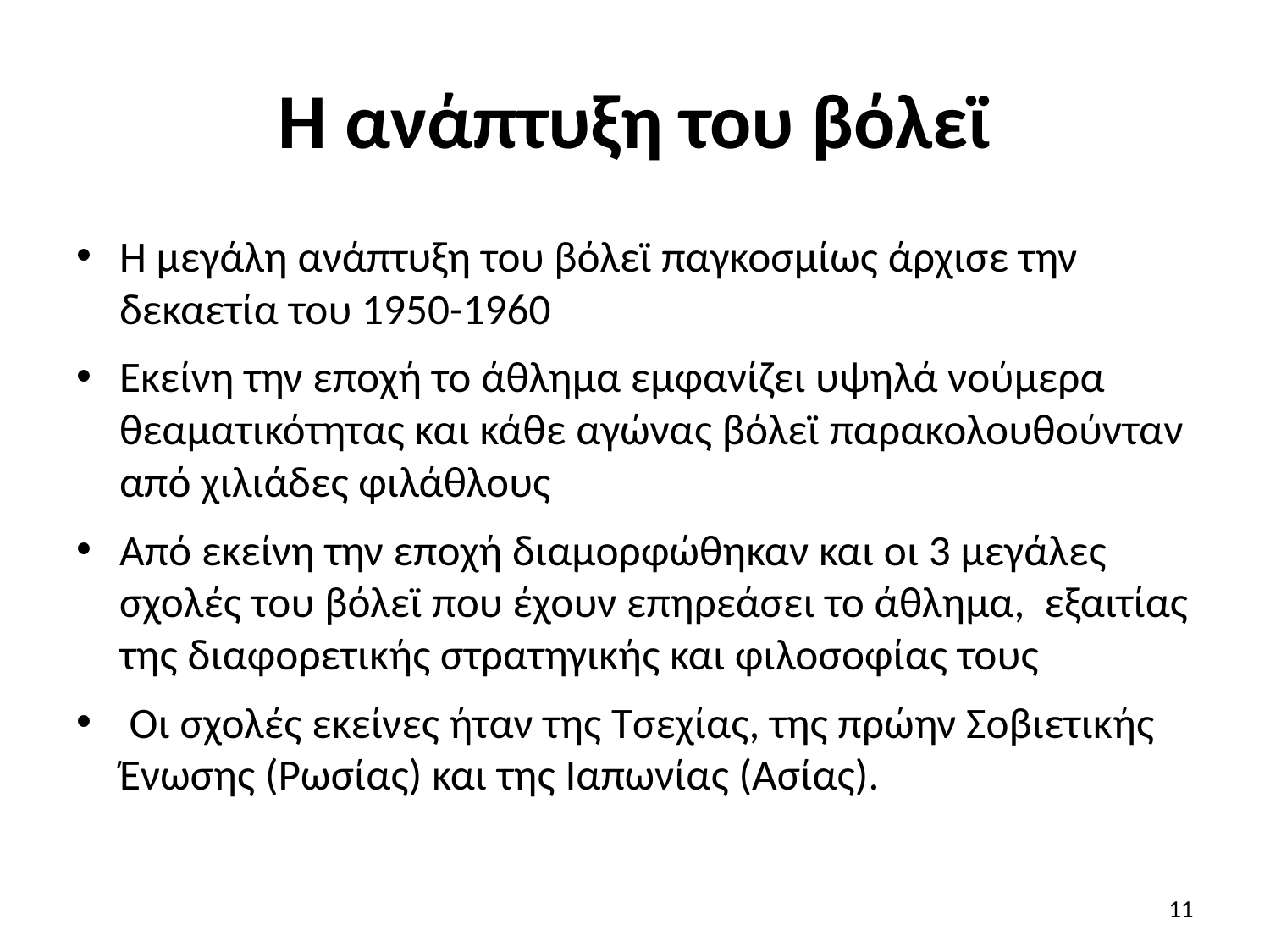

# Η ανάπτυξη του βόλεϊ
Η μεγάλη ανάπτυξη του βόλεϊ παγκοσμίως άρχισε την δεκαετία του 1950-1960
Εκείνη την εποχή το άθλημα εμφανίζει υψηλά νούμερα θεαματικότητας και κάθε αγώνας βόλεϊ παρακολουθούνταν από χιλιάδες φιλάθλους
Από εκείνη την εποχή διαμορφώθηκαν και οι 3 μεγάλες σχολές του βόλεϊ που έχουν επηρεάσει το άθλημα,  εξαιτίας της διαφορετικής στρατηγικής και φιλοσοφίας τους
 Οι σχολές εκείνες ήταν της Τσεχίας, της πρώην Σοβιετικής Ένωσης (Ρωσίας) και της Ιαπωνίας (Ασίας).
11